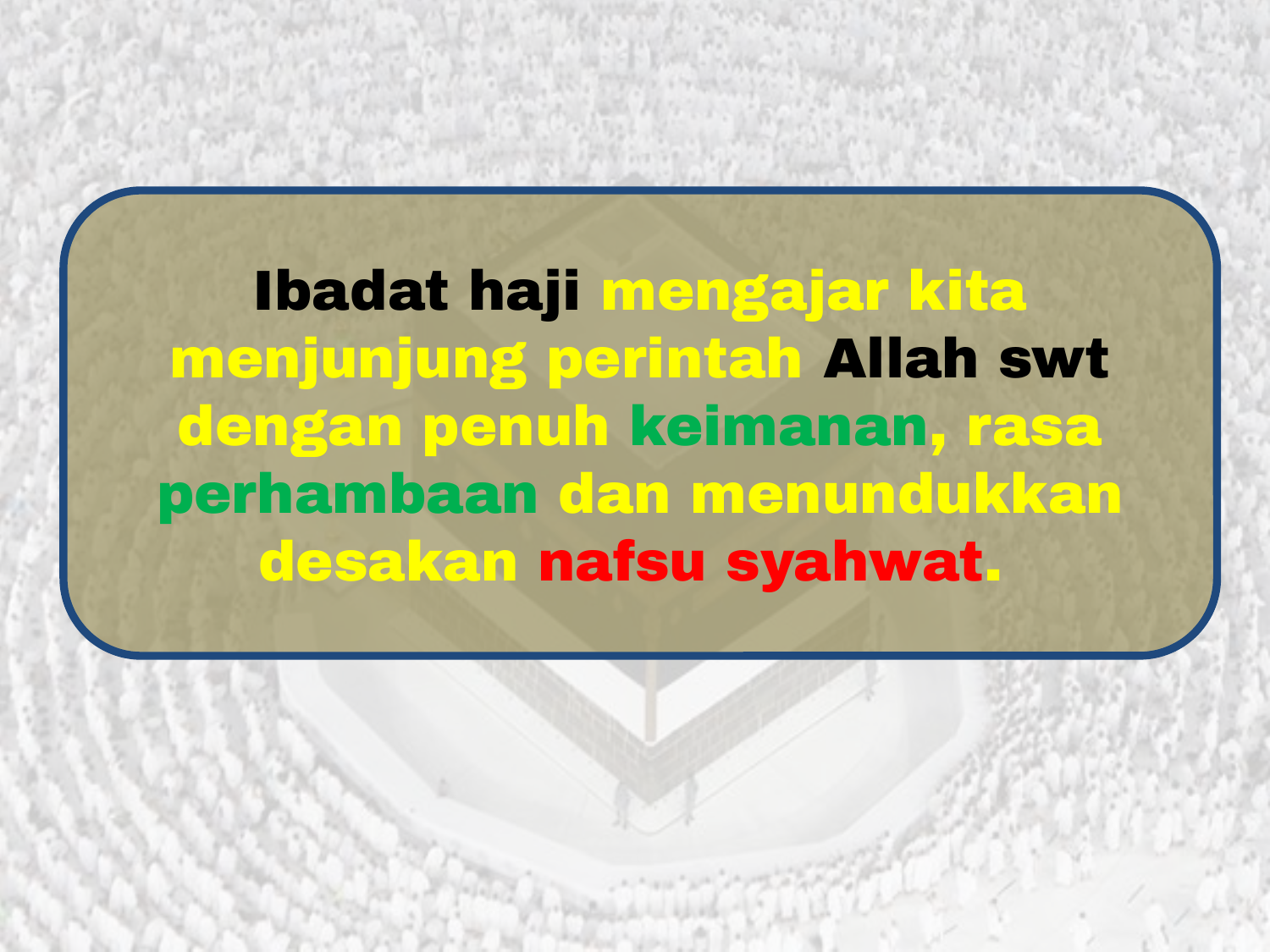

Ibadat haji mengajar kita menjunjung perintah Allah swt dengan penuh keimanan, rasa perhambaan dan menundukkan desakan nafsu syahwat.